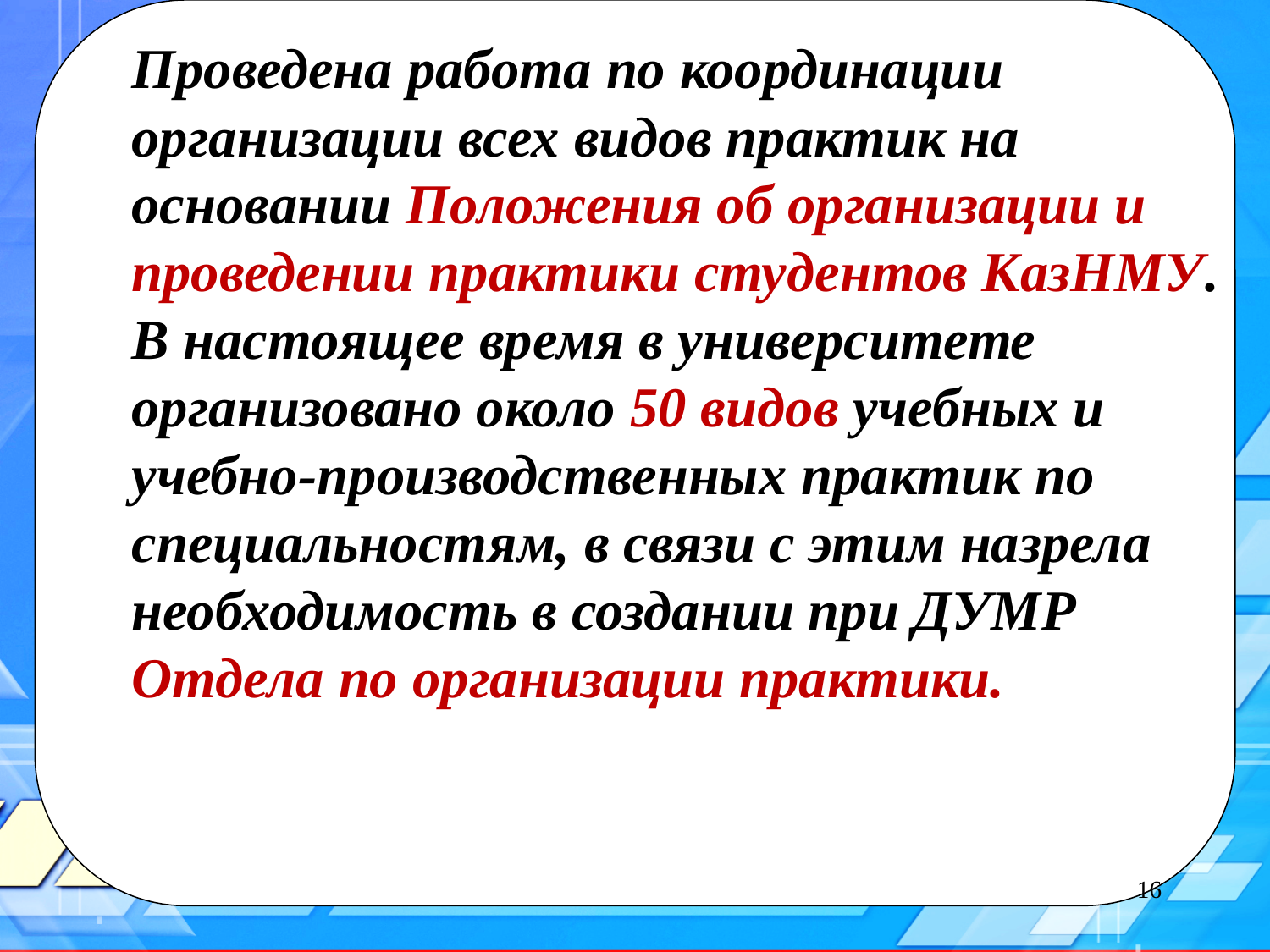

Проведена работа по координации организации всех видов практик на основании Положения об организации и проведении практики студентов КазНМУ.
В настоящее время в университете организовано около 50 видов учебных и учебно-производственных практик по специальностям, в связи с этим назрела необходимость в создании при ДУМР Отдела по организации практики.

16